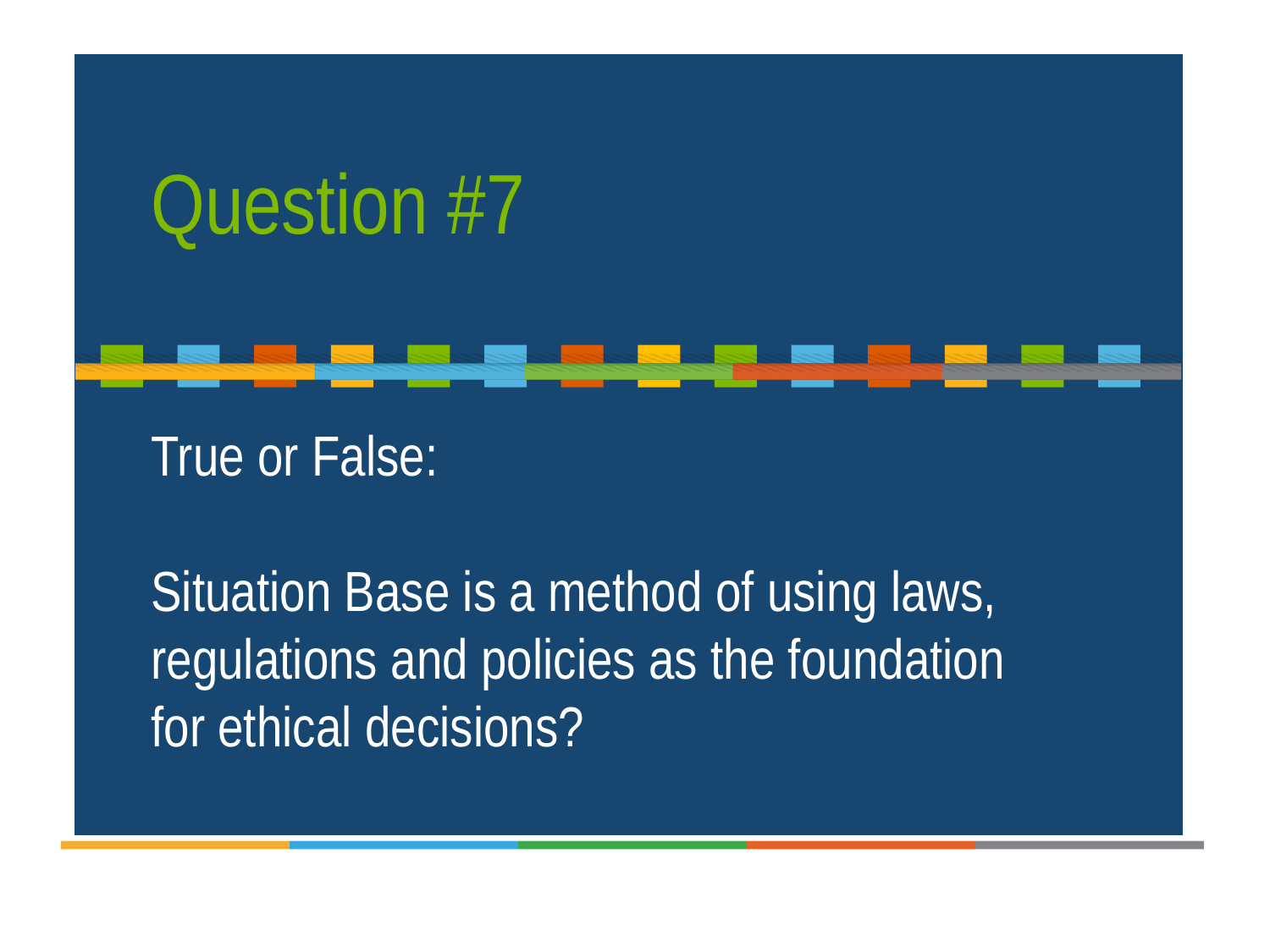

Question #7

True or False:

Situation Base is a method of using laws, regulations and policies as the foundation for ethical decisions?